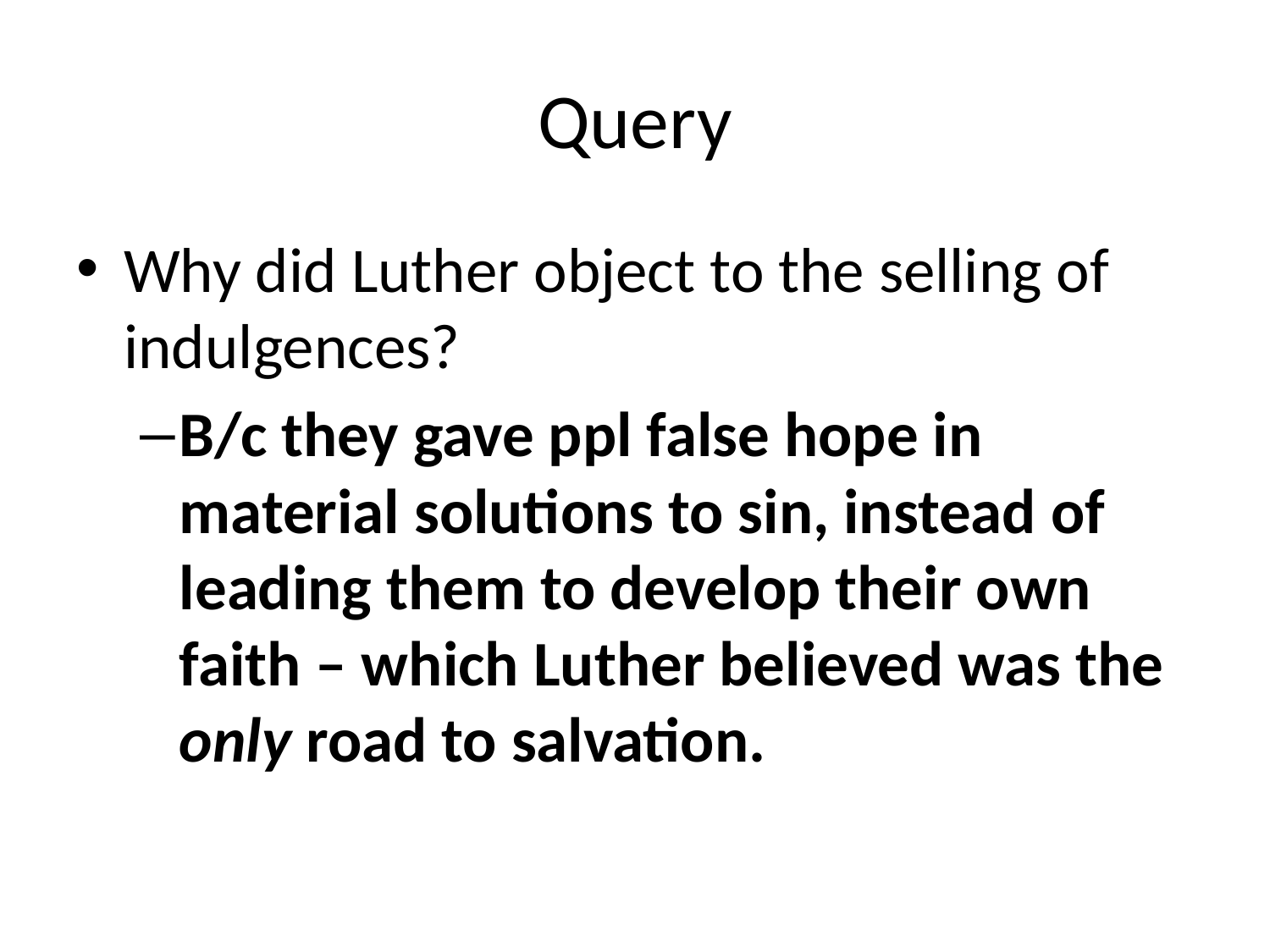

# Query
Why did Luther object to the selling of indulgences?
B/c they gave ppl false hope in material solutions to sin, instead of leading them to develop their own faith – which Luther believed was the only road to salvation.